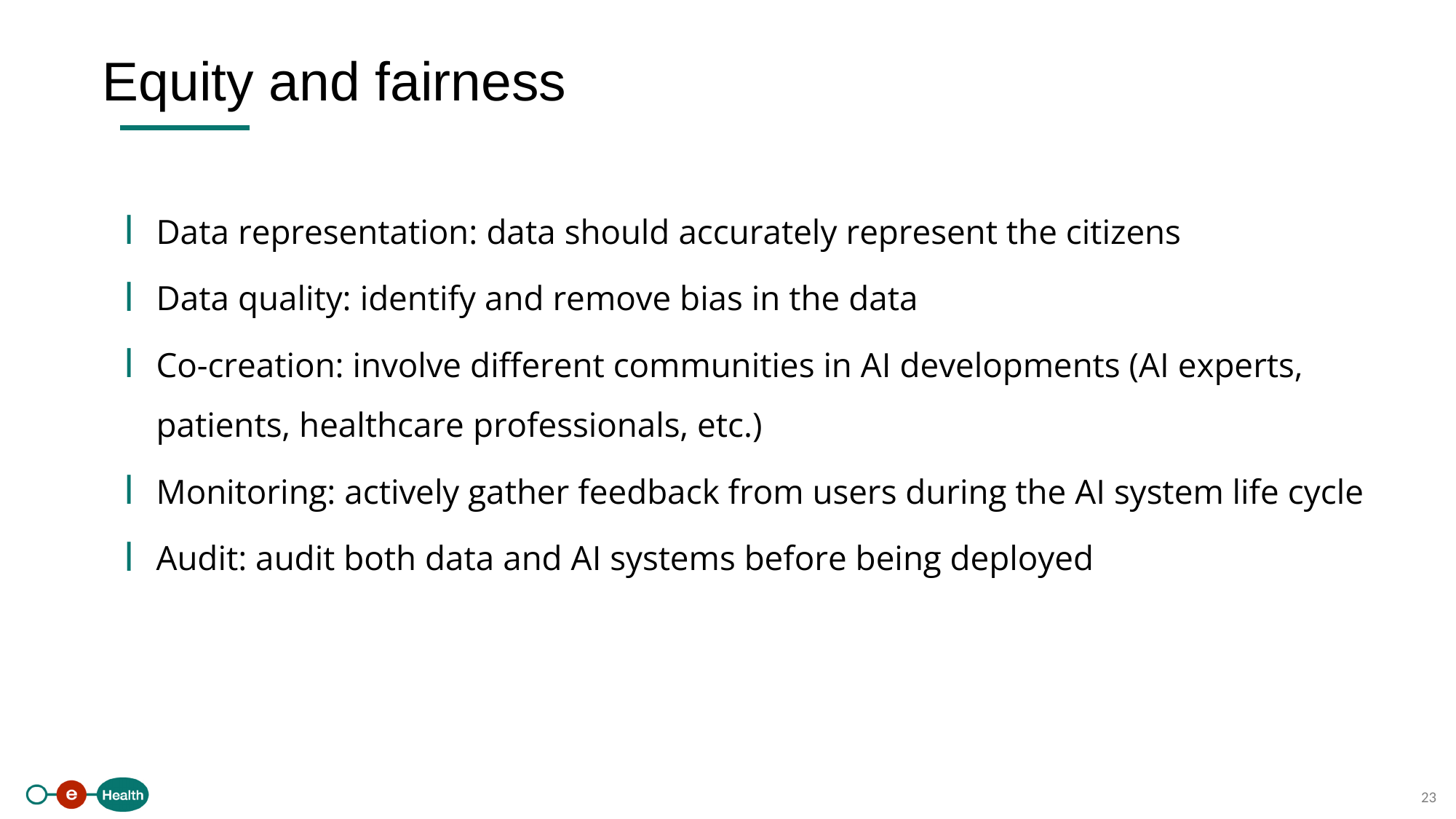

Equity and fairness

Data representation: data should accurately represent the citizens
Data quality: identify and remove bias in the data
Co-creation: involve different communities in AI developments (AI experts, patients, healthcare professionals, etc.)
Monitoring: actively gather feedback from users during the AI system life cycle
Audit: audit both data and AI systems before being deployed
23